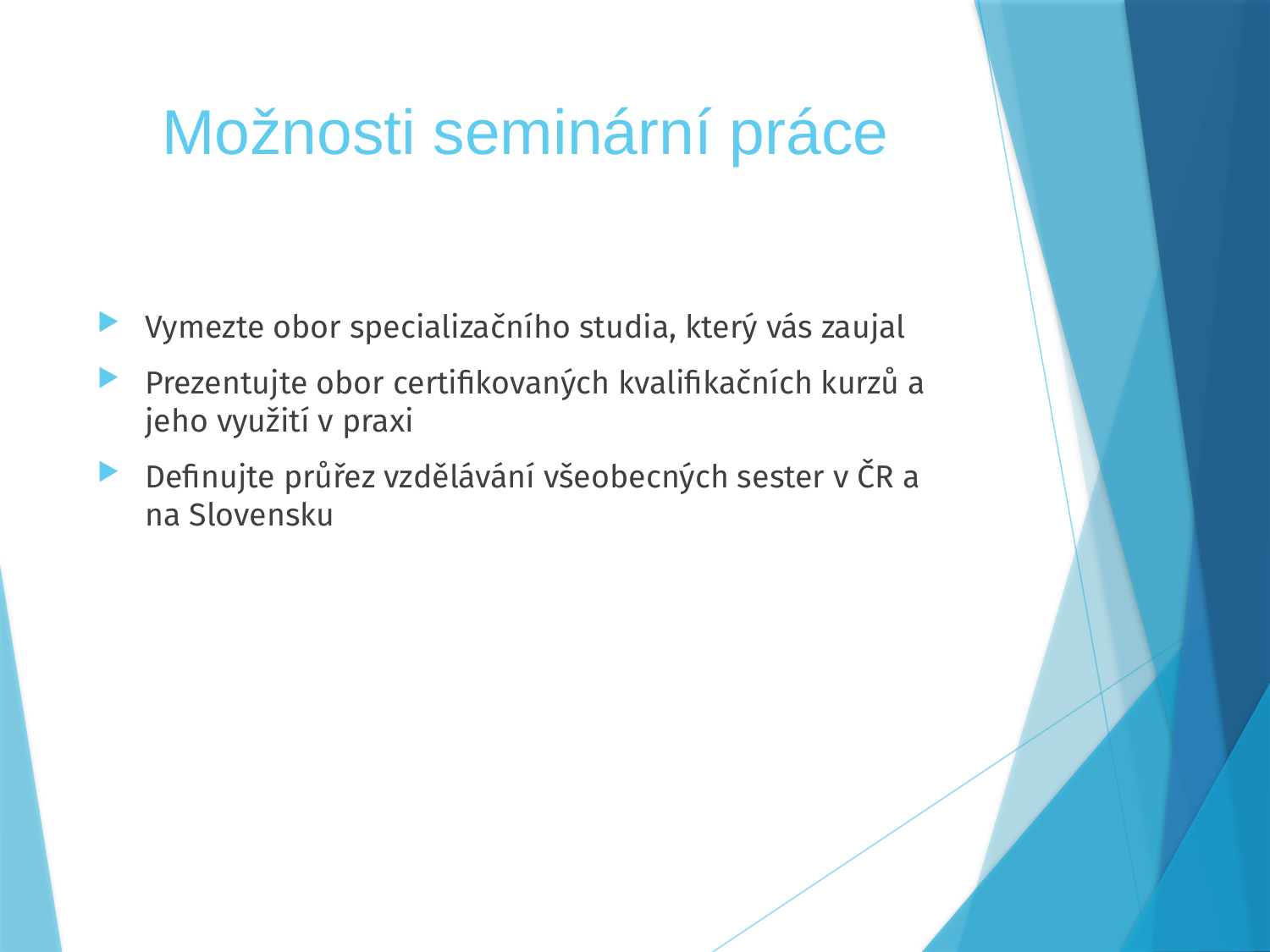

# Možnosti seminární práce
Vymezte obor specializačního studia, který vás zaujal
Prezentujte obor certifikovaných kvalifikačních kurzů a jeho využití v praxi
Definujte průřez vzdělávání všeobecných sester v ČR a na Slovensku